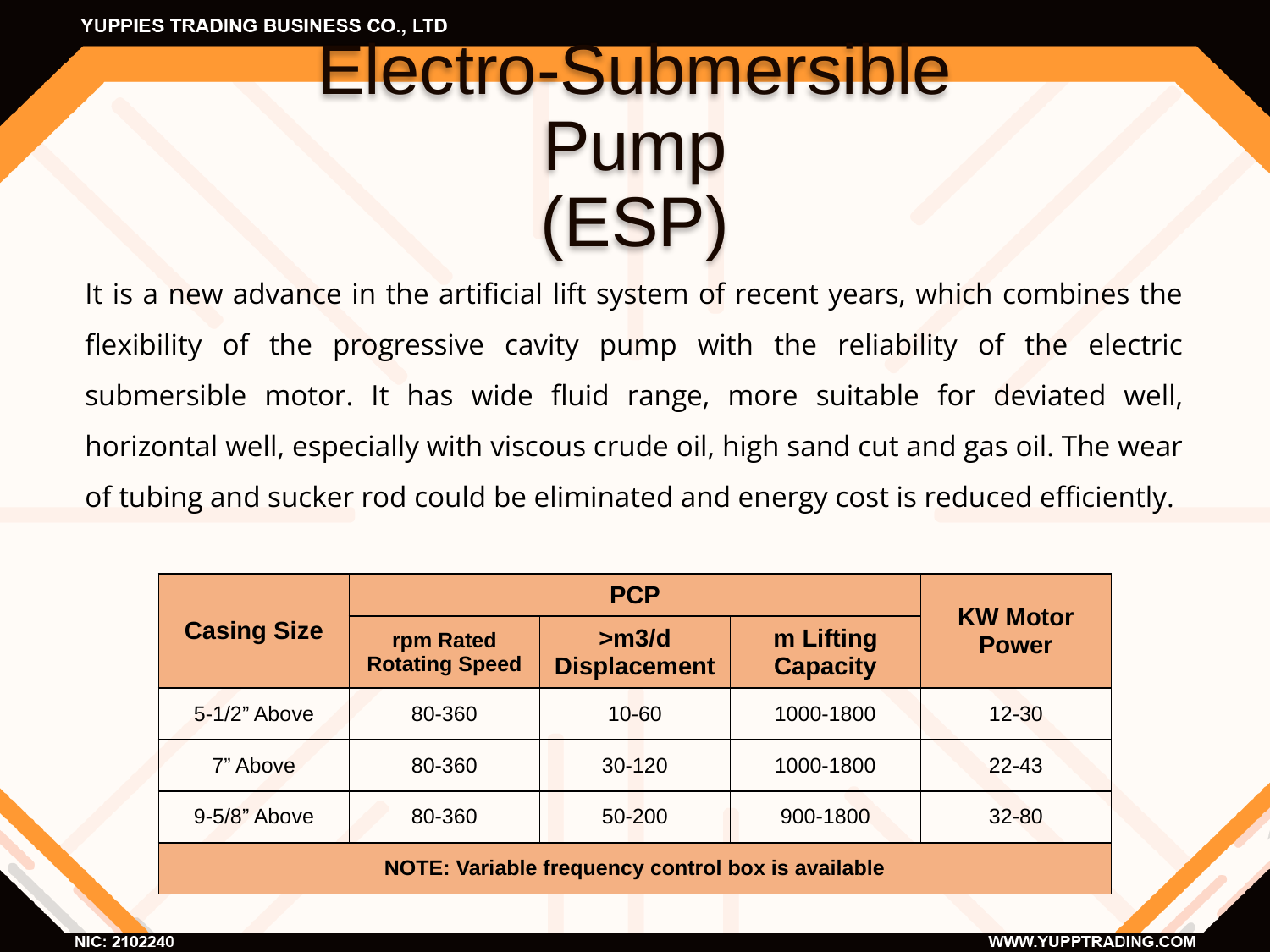

# Electro-Submersible Pump (ESP)
It is a new advance in the artificial lift system of recent years, which combines the flexibility of the progressive cavity pump with the reliability of the electric submersible motor. It has wide fluid range, more suitable for deviated well, horizontal well, especially with viscous crude oil, high sand cut and gas oil. The wear of tubing and sucker rod could be eliminated and energy cost is reduced efficiently.
| Casing Size | PCP |  |  | KW Motor Power |
| --- | --- | --- | --- | --- |
|  | rpm Rated Rotating Speed | >m3/d Displacement | m Lifting Capacity |  |
| 5-1/2” Above | 80-360 | 10-60 | 1000-1800 | 12-30 |
| 7” Above | 80-360 | 30-120 | 1000-1800 | 22-43 |
| 9-5/8” Above | 80-360 | 50-200 | 900-1800 | 32-80 |
| NOTE: Variable frequency control box is available |  |  |  |  |